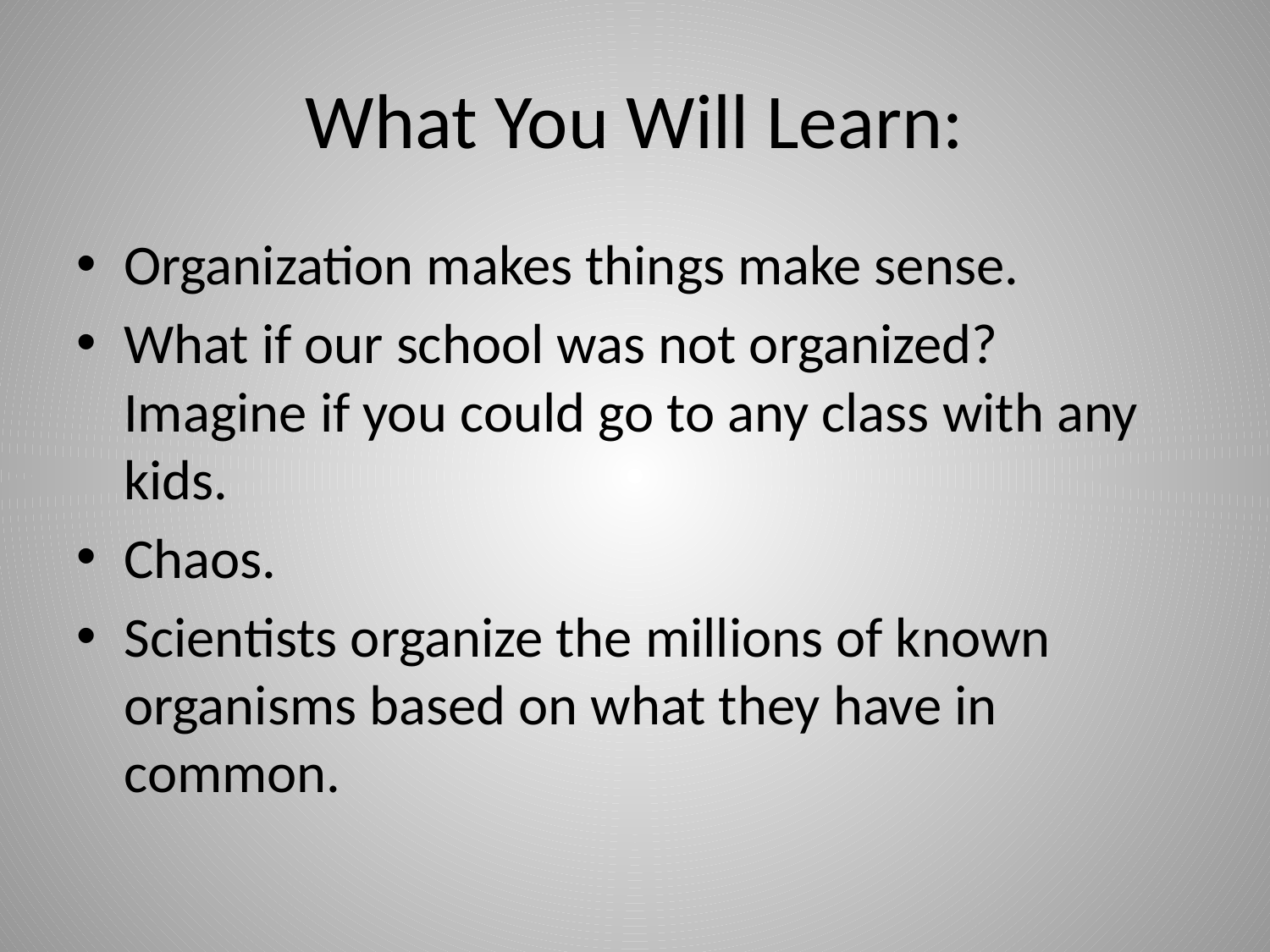

# What You Will Learn:
Organization makes things make sense.
What if our school was not organized? Imagine if you could go to any class with any kids.
Chaos.
Scientists organize the millions of known organisms based on what they have in common.